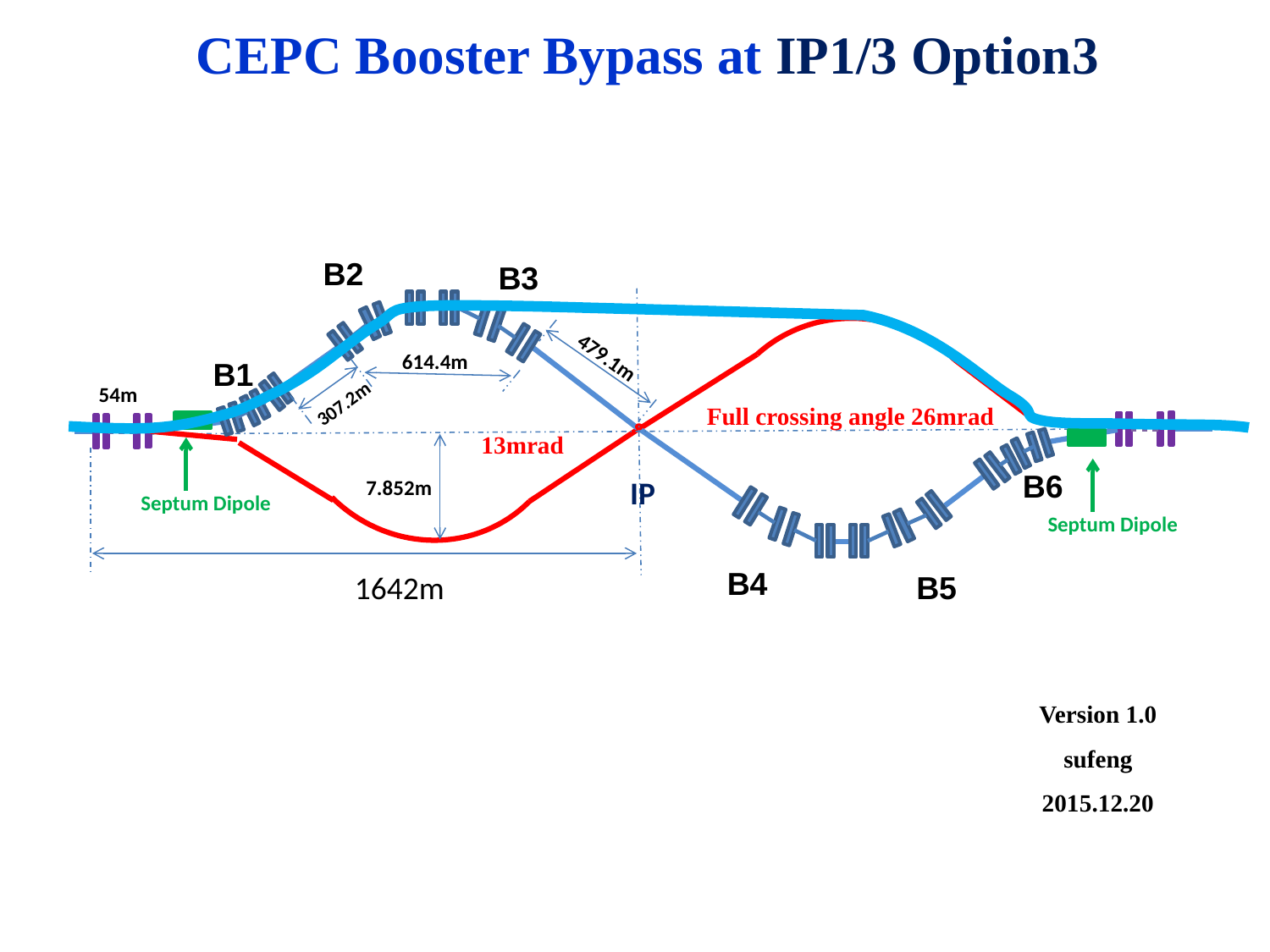

CEPC Booster Bypass at IP1/3 Option3
B2
B3

B1

Full crossing angle 26mrad

13mrad

B6
IP

B4
1642m
B5
Version 1.0
sufeng
2015.12.20
479.1m
614.4m
54m
307.2m

7.852m
Septum Dipole
Septum Dipole